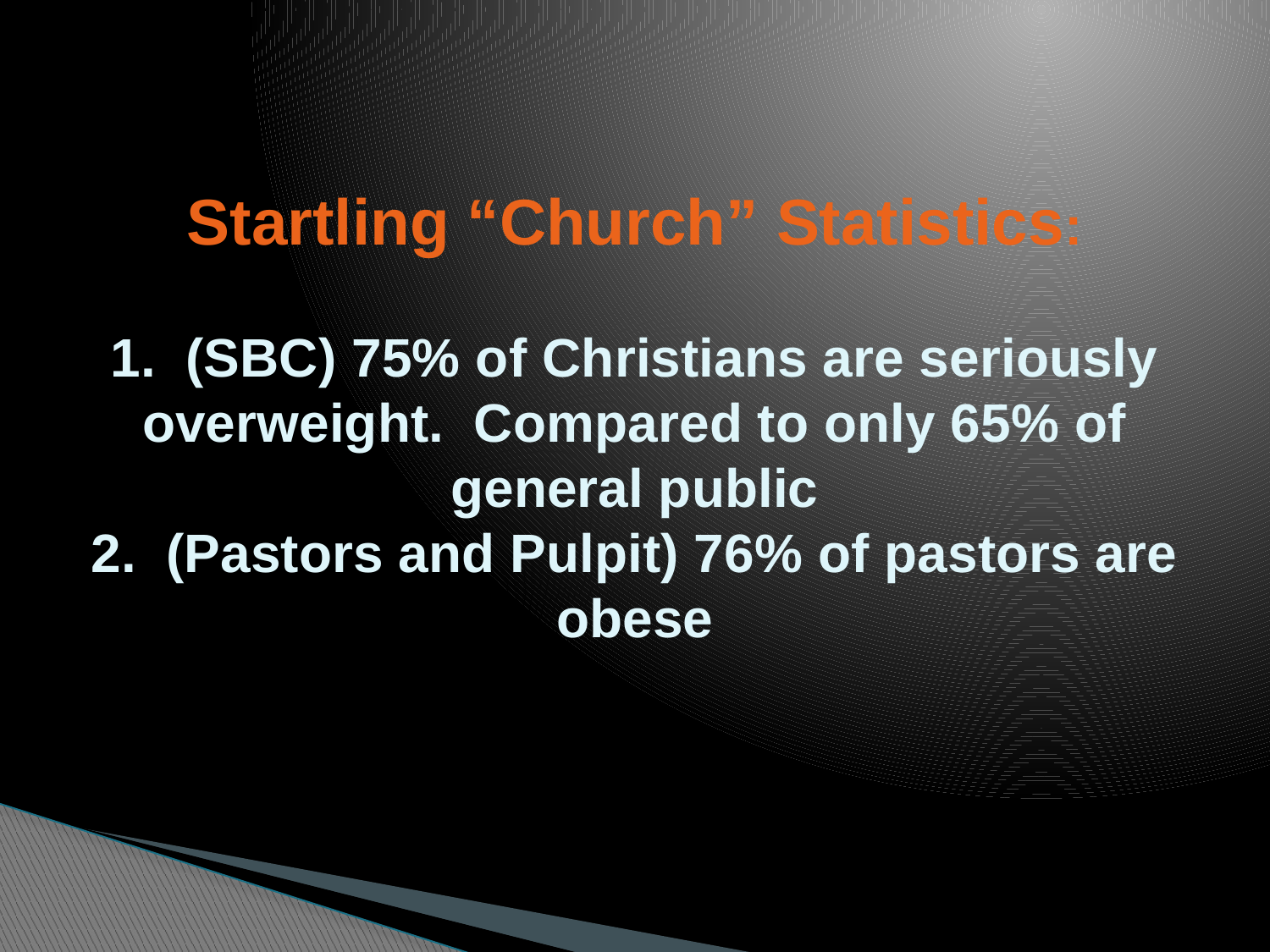

# Startling “Church” Statistics: 1.  (SBC) 75% of Christians are seriously overweight.  Compared to only 65% of general public 2.  (Pastors and Pulpit) 76% of pastors are obese